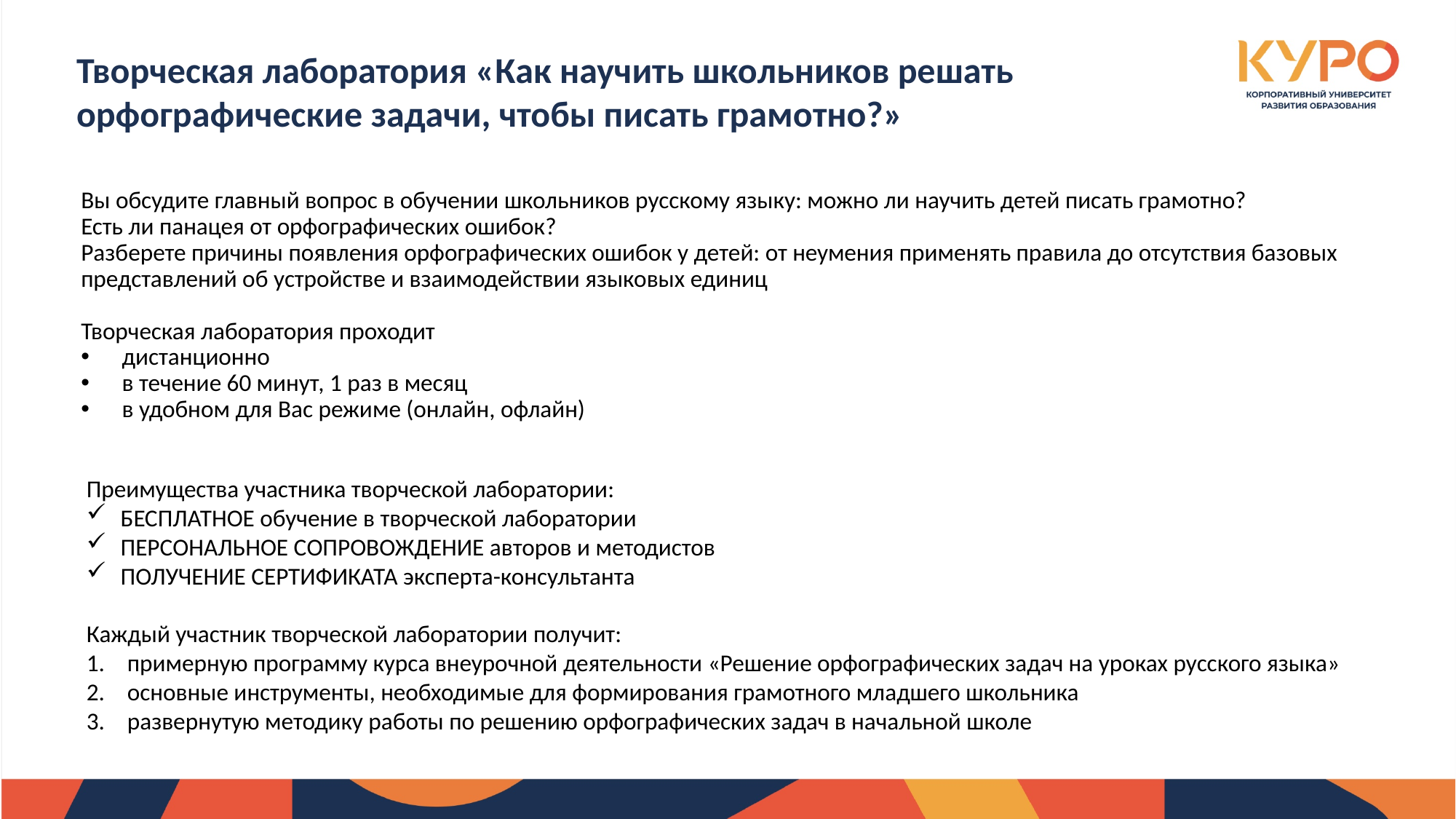

Творческая лаборатория «Как научить школьников решать орфографические задачи, чтобы писать грамотно?»

Вы обсудите главный вопрос в обучении школьников русскому языку: можно ли научить детей писать грамотно?
Есть ли панацея от орфографических ошибок?
Разберете причины появления орфографических ошибок у детей: от неумения применять правила до отсутствия базовых представлений об устройстве и взаимодействии языковых единиц

Творческая лаборатория проходит
дистанционно
в течение 60 минут, 1 раз в месяц
в удобном для Вас режиме (онлайн, офлайн)
Преимущества участника творческой лаборатории:
БЕСПЛАТНОЕ обучение в творческой лаборатории
ПЕРСОНАЛЬНОЕ СОПРОВОЖДЕНИЕ авторов и методистов
ПОЛУЧЕНИЕ СЕРТИФИКАТА эксперта-консультанта

Каждый участник творческой лаборатории получит:
примерную программу курса внеурочной деятельности «Решение орфографических задач на уроках русского языка»
основные инструменты, необходимые для формирования грамотного младшего школьника
развернутую методику работы по решению орфографических задач в начальной школе